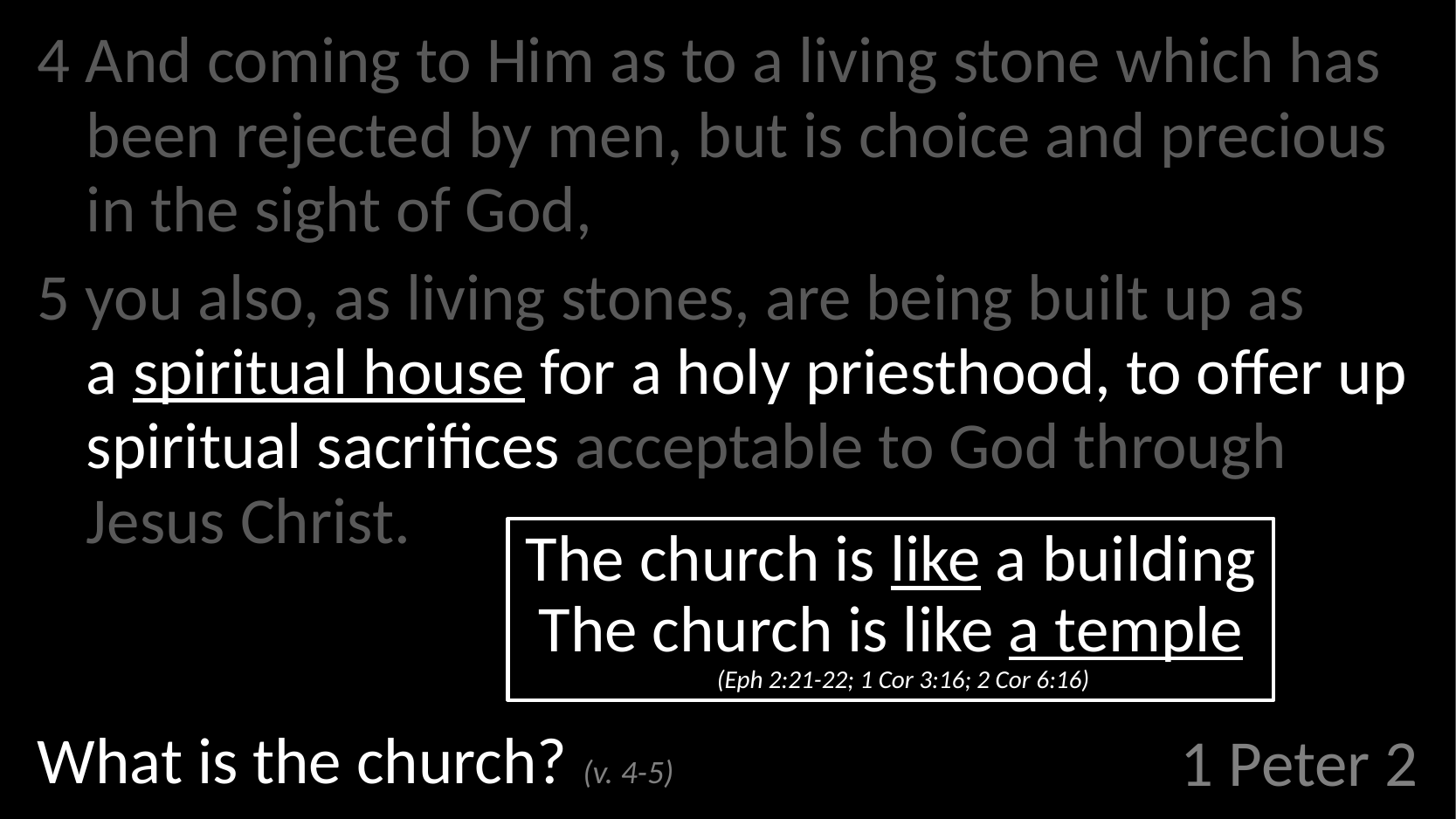

4 And coming to Him as to a living stone which has been rejected by men, but is choice and precious in the sight of God,
5 you also, as living stones, are being built up as
a spiritual house for a holy priesthood, to offer up spiritual sacrifices acceptable to God through Jesus Christ.
The church is like a building
The church is like a temple
(Eph 2:21-22; 1 Cor 3:16; 2 Cor 6:16)
What is the church? (v. 4-5)
# 1 Peter 2